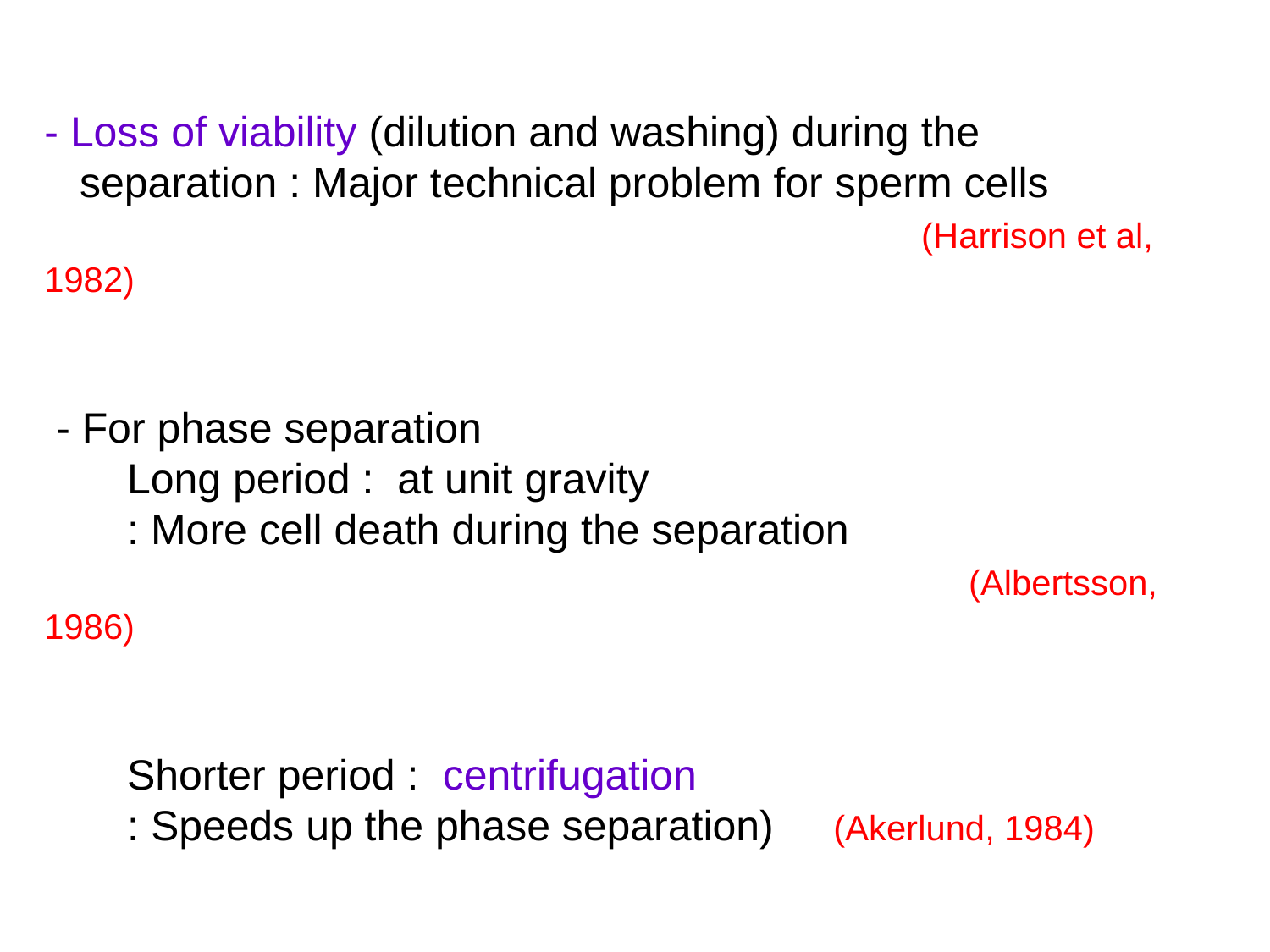

- Loss of viability (dilution and washing) during the
   separation : Major technical problem for sperm cells
                                                                          (Harrison et al, 1982)

 - For phase separation
       Long period :  at unit gravity
       : More cell death during the separation
                                                                              (Albertsson, 1986)

       Shorter period :  centrifugation
       : Speeds up the phase separation)     (Akerlund, 1984)